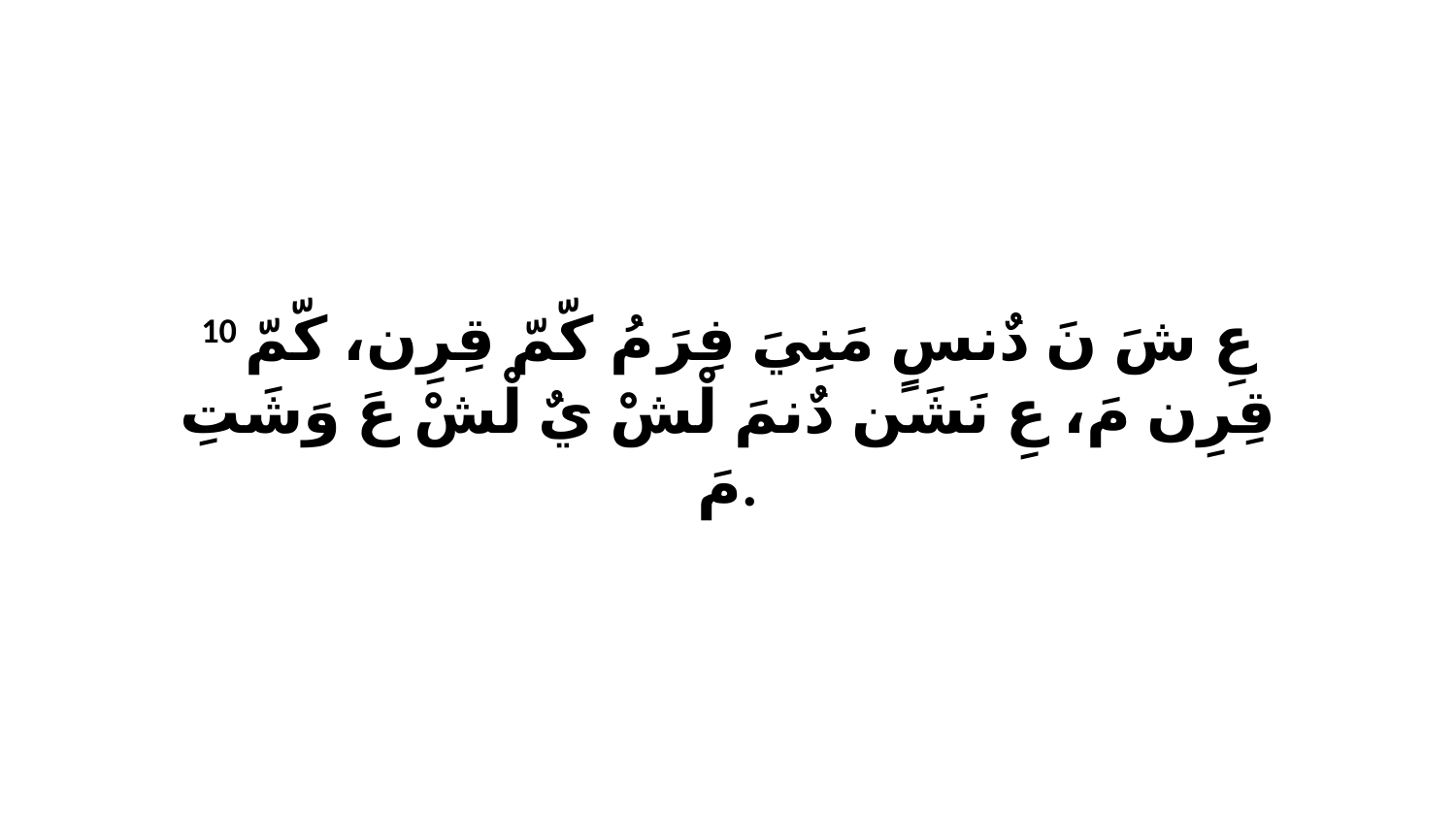

10 عِ شَ نَ دٌنسٍ مَنِيَ فِرَ مُ كّمّ قِرِن، كّمّ قِرِن مَ، عِ نَشَن دٌنمَ لْشْ يٌ لْشْ عَ وَشَتِ مَ.